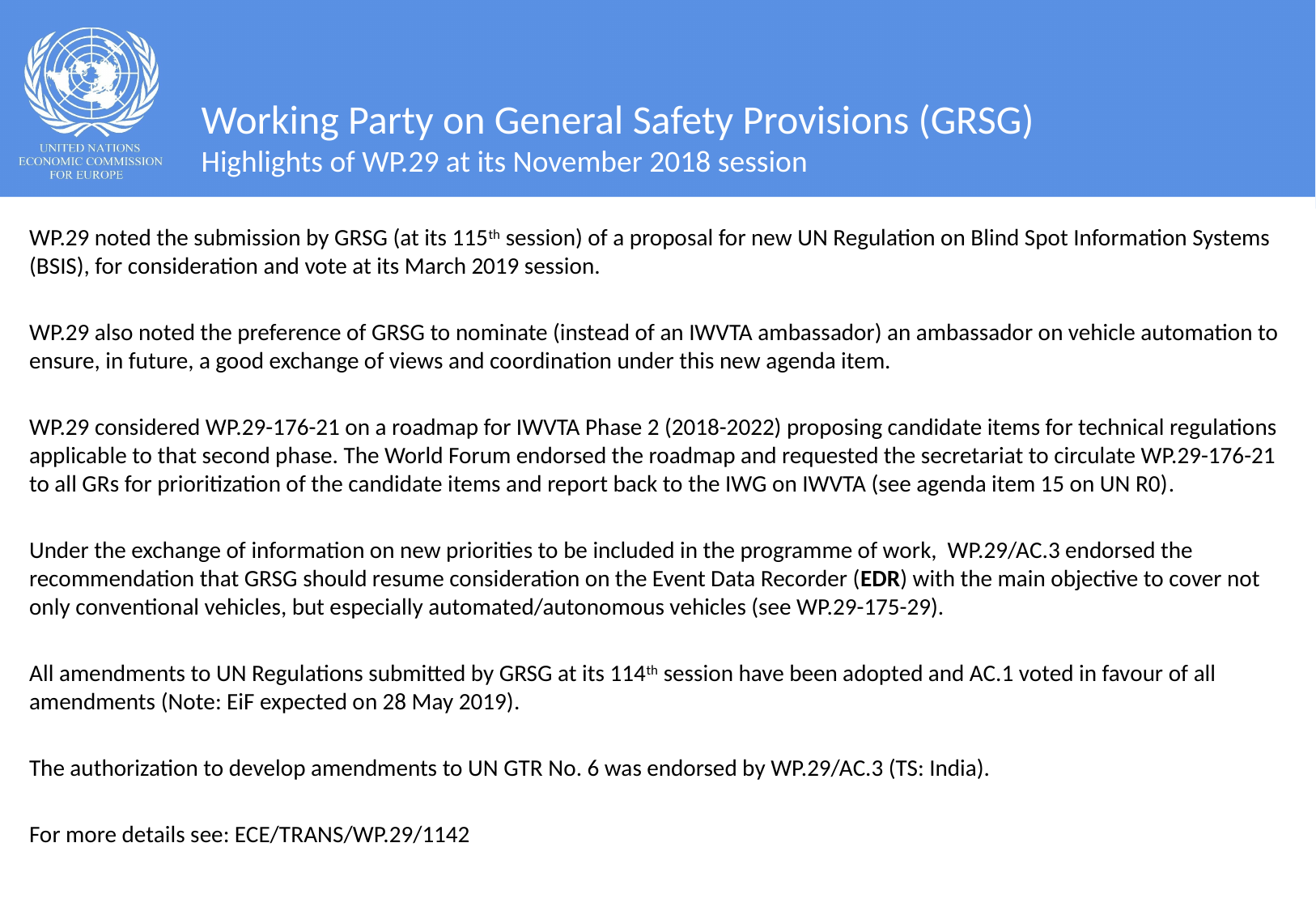

# Working Party on General Safety Provisions (GRSG) Highlights of WP.29 at its November 2018 session
WP.29 noted the submission by GRSG (at its 115th session) of a proposal for new UN Regulation on Blind Spot Information Systems (BSIS), for consideration and vote at its March 2019 session.

WP.29 also noted the preference of GRSG to nominate (instead of an IWVTA ambassador) an ambassador on vehicle automation to ensure, in future, a good exchange of views and coordination under this new agenda item.

WP.29 considered WP.29-176-21 on a roadmap for IWVTA Phase 2 (2018-2022) proposing candidate items for technical regulations applicable to that second phase. The World Forum endorsed the roadmap and requested the secretariat to circulate WP.29-176-21 to all GRs for prioritization of the candidate items and report back to the IWG on IWVTA (see agenda item 15 on UN R0).

Under the exchange of information on new priorities to be included in the programme of work,  WP.29/AC.3 endorsed the recommendation that GRSG should resume consideration on the Event Data Recorder (EDR) with the main objective to cover not only conventional vehicles, but especially automated/autonomous vehicles (see WP.29-175-29).

All amendments to UN Regulations submitted by GRSG at its 114th session have been adopted and AC.1 voted in favour of all amendments (Note: EiF expected on 28 May 2019).

The authorization to develop amendments to UN GTR No. 6 was endorsed by WP.29/AC.3 (TS: India).

For more details see: ECE/TRANS/WP.29/1142